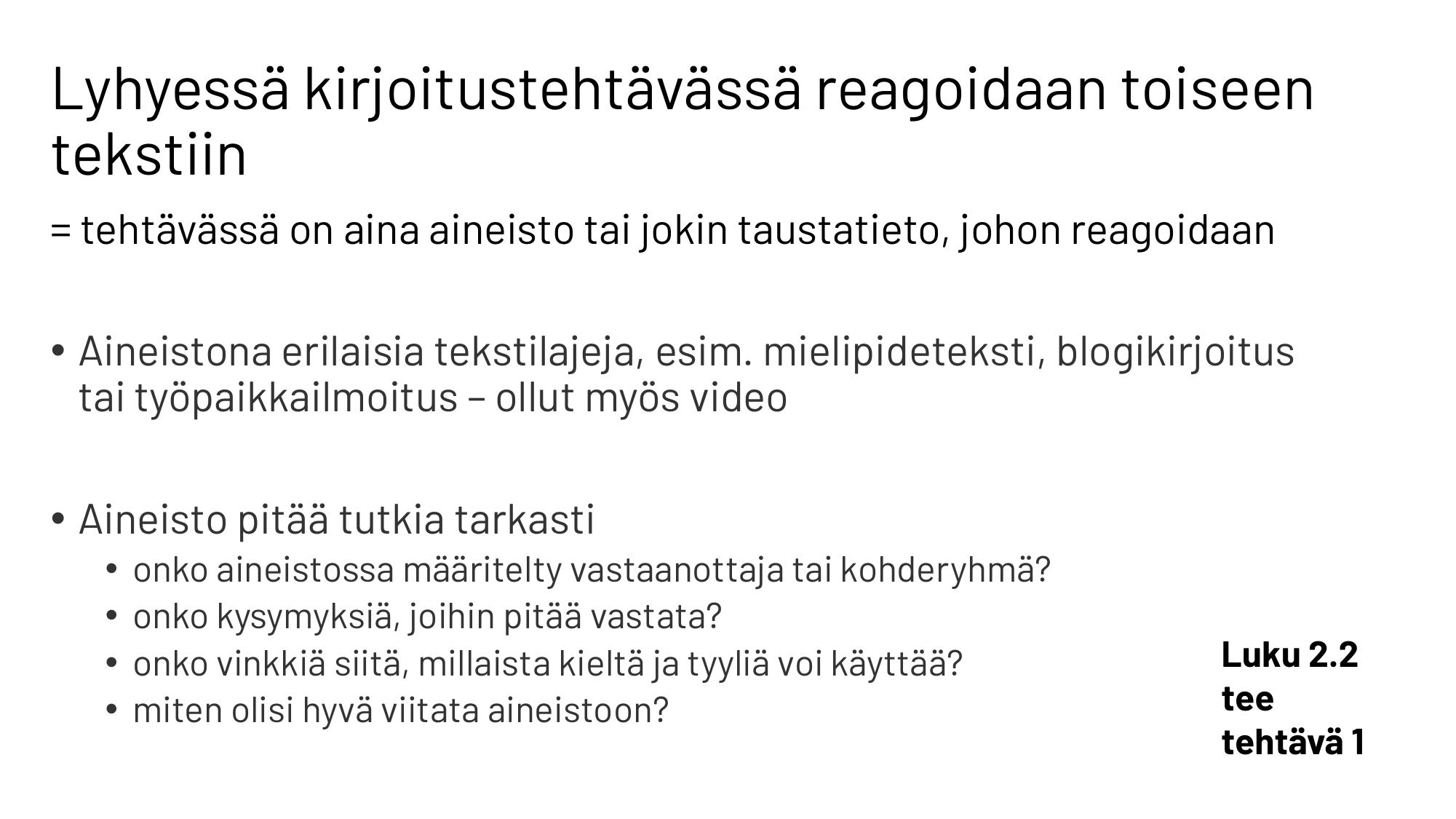

# Lyhyessä kirjoitustehtävässä reagoidaan toiseen tekstiin
= tehtävässä on aina aineisto tai jokin taustatieto, johon reagoidaan

Aineistona erilaisia tekstilajeja, esim. mielipideteksti, blogikirjoitus tai työpaikkailmoitus – ollut myös video

Aineisto pitää tutkia tarkasti
onko aineistossa määritelty vastaanottaja tai kohderyhmä?
onko kysymyksiä, joihin pitää vastata?
onko vinkkiä siitä, millaista kieltä ja tyyliä voi käyttää?
miten olisi hyvä viitata aineistoon?

Luku 2.2
tee
tehtävä 1